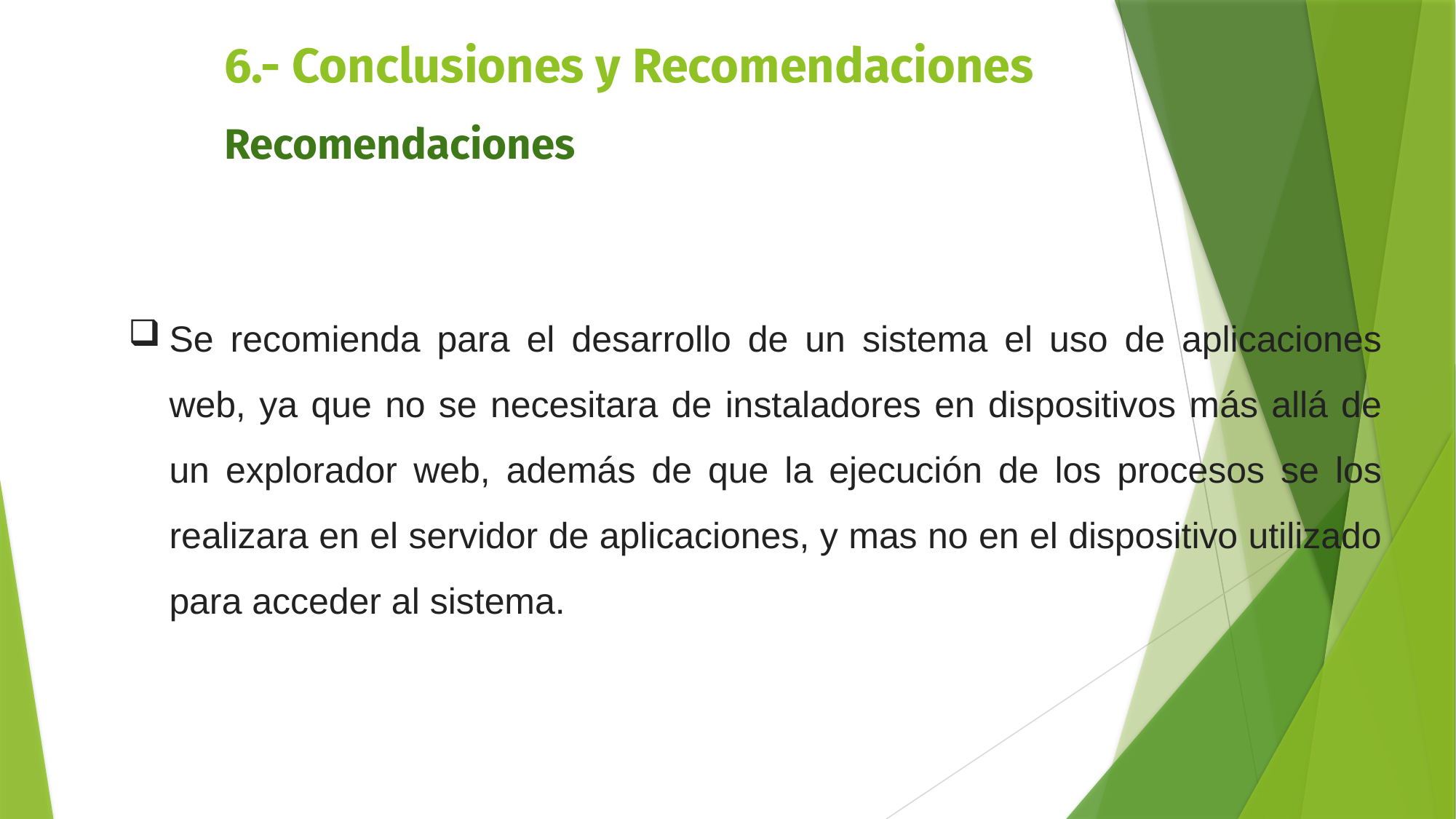

# 6.- Conclusiones y Recomendaciones
Recomendaciones
Se recomienda para el desarrollo de un sistema el uso de aplicaciones web, ya que no se necesitara de instaladores en dispositivos más allá de un explorador web, además de que la ejecución de los procesos se los realizara en el servidor de aplicaciones, y mas no en el dispositivo utilizado para acceder al sistema.